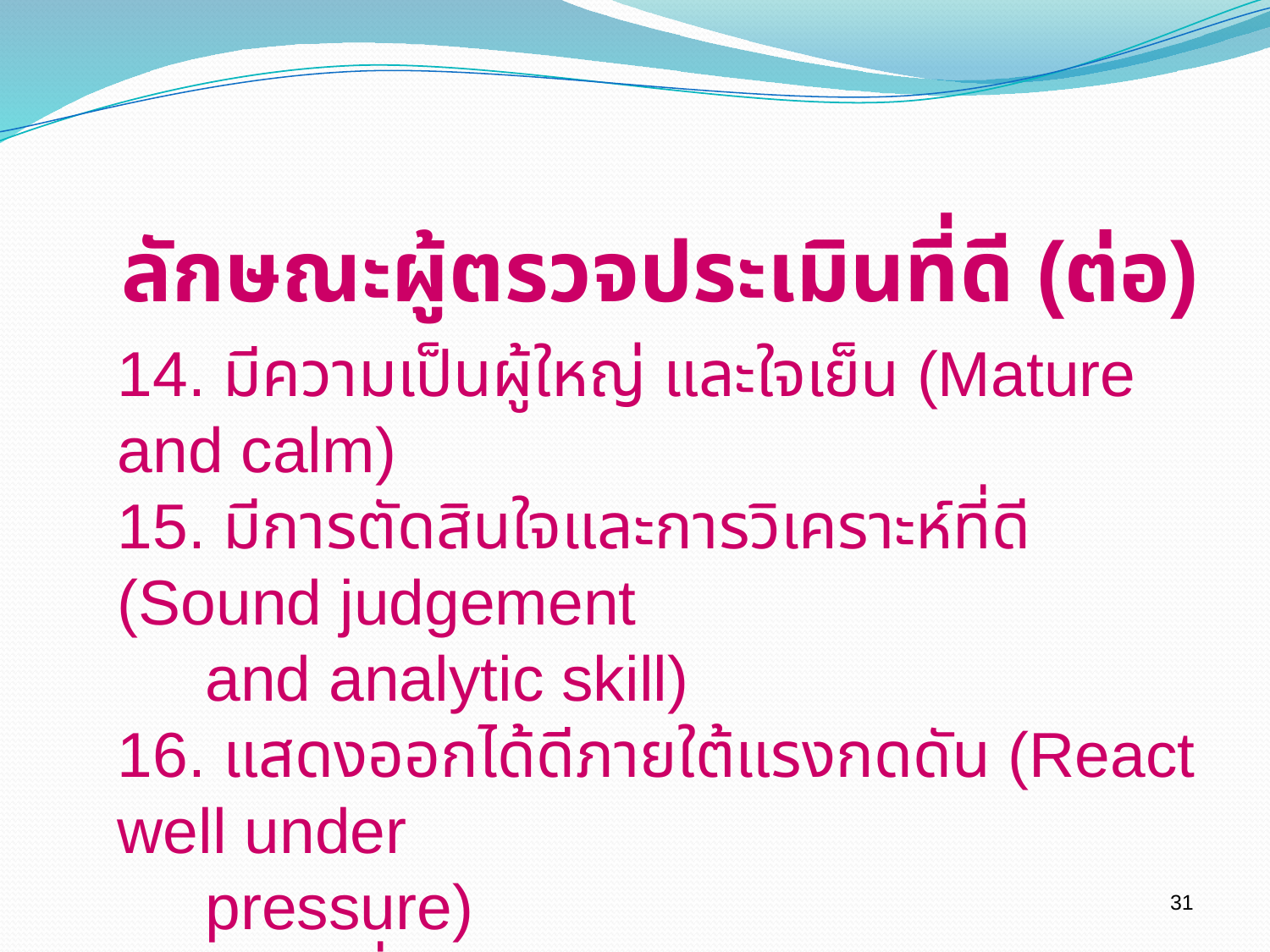

ลักษณะผู้ตรวจประเมินที่ดี (ต่อ)

14. มีความเป็นผู้ใหญ่ และใจเย็น (Mature and calm)
15. มีการตัดสินใจและการวิเคราะห์ที่ดี (Sound judgement
     and analytic skill)
16. แสดงออกได้ดีภายใต้แรงกดดัน (React well under
     pressure)
17. หลีกเลี่ยงการไขว้เขว (Avoid distraction)
31